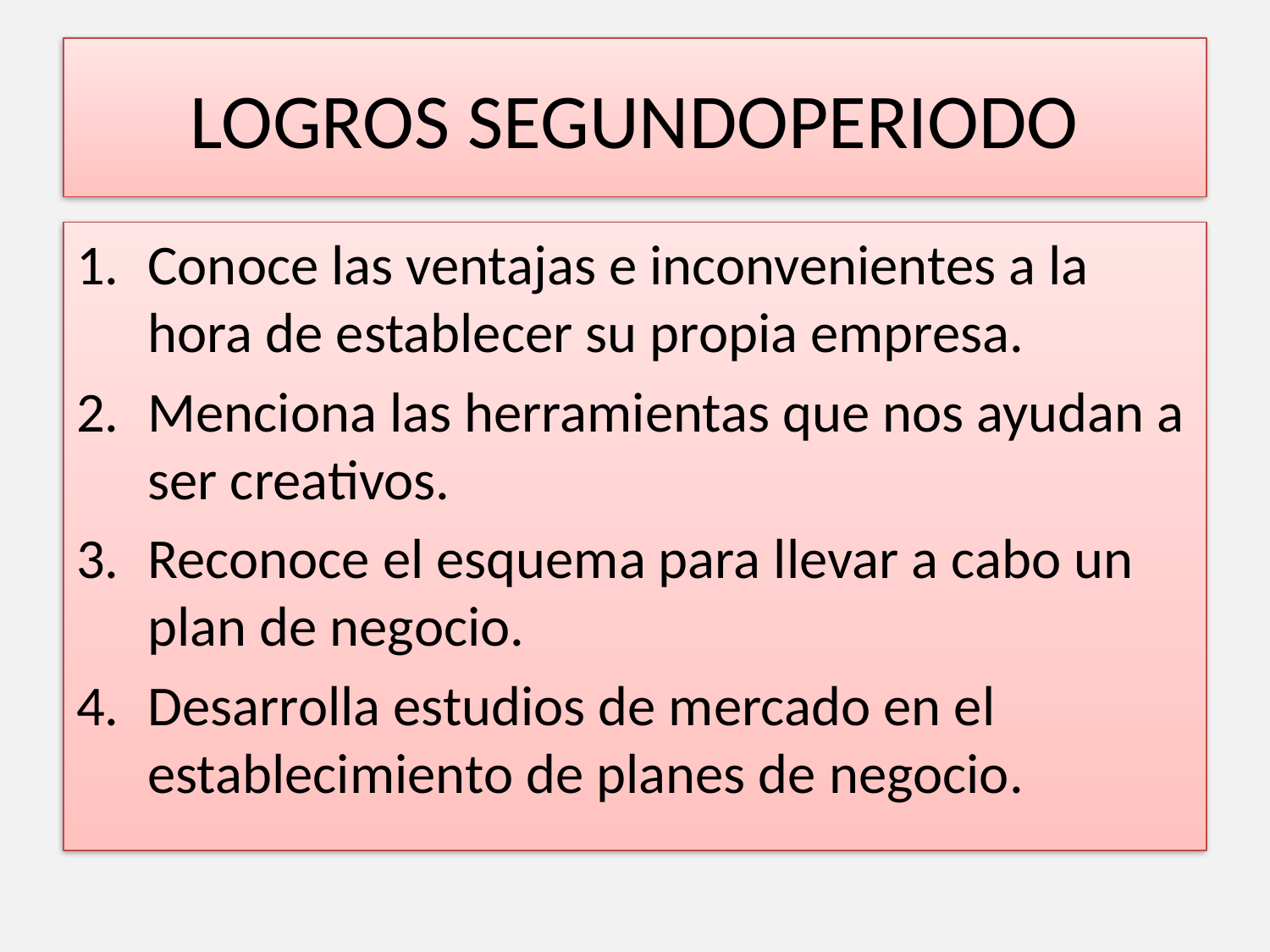

# LOGROS SEGUNDOPERIODO
Conoce las ventajas e inconvenientes a la hora de establecer su propia empresa.
Menciona las herramientas que nos ayudan a ser creativos.
Reconoce el esquema para llevar a cabo un plan de negocio.
Desarrolla estudios de mercado en el establecimiento de planes de negocio.